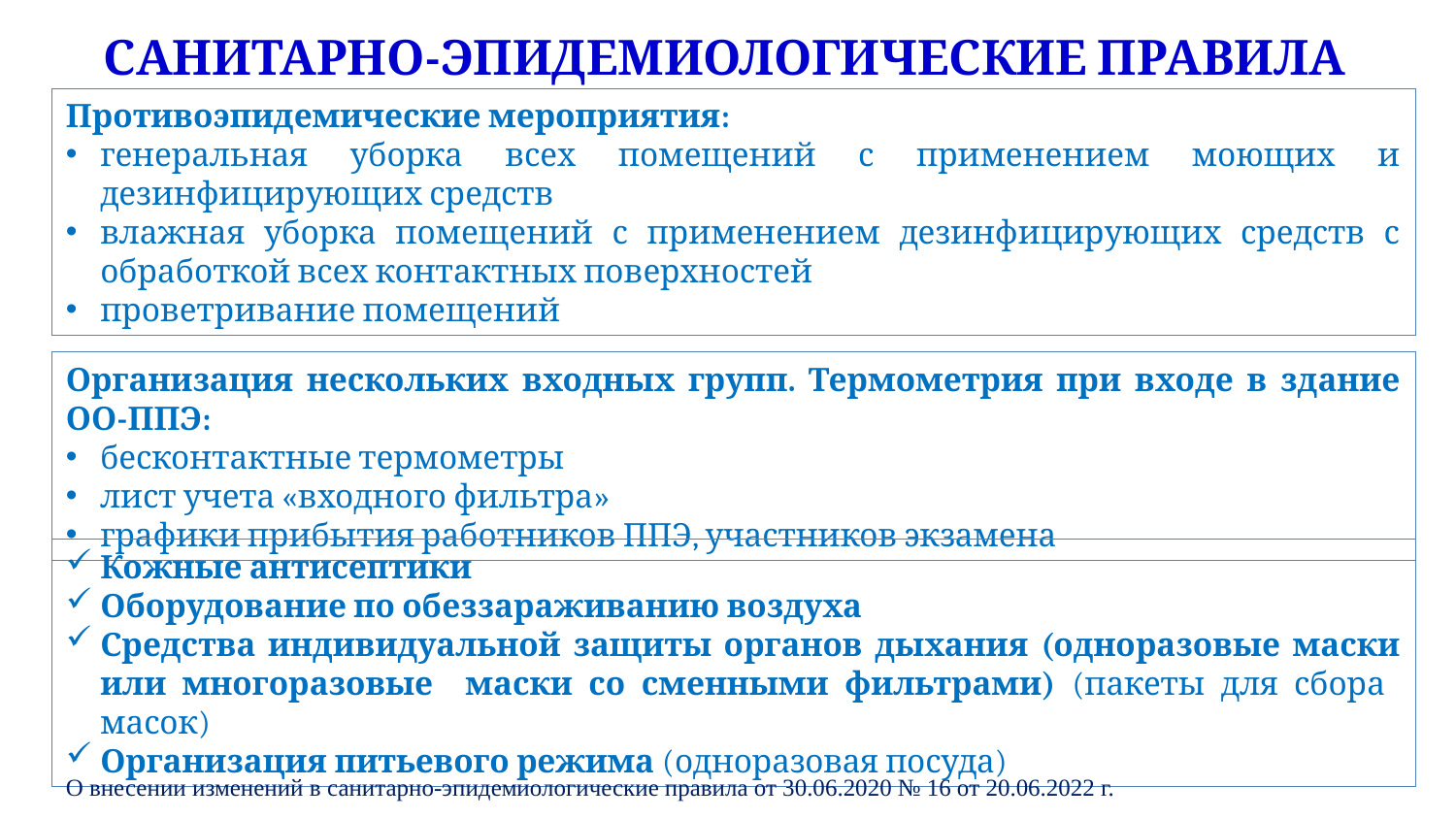

# САНИТАРНО-ЭПИДЕМИОЛОГИЧЕСКИЕ ПРАВИЛА
7
Противоэпидемические мероприятия:
генеральная уборка всех помещений с применением моющих и дезинфицирующих средств
влажная уборка помещений с применением дезинфицирующих средств с обработкой всех контактных поверхностей
проветривание помещений
Организация нескольких входных групп. Термометрия при входе в здание ОО-ППЭ:
бесконтактные термометры
лист учета «входного фильтра»
графики прибытия работников ППЭ, участников экзамена
Кожные антисептики
Оборудование по обеззараживанию воздуха
Средства индивидуальной защиты органов дыхания (одноразовые маски или многоразовые  маски со сменными фильтрами) (пакеты для сбора  масок)
Организация питьевого режима (одноразовая посуда)
О внесении изменений в санитарно-эпидемиологические правила от 30.06.2020 № 16 от 20.06.2022 г.